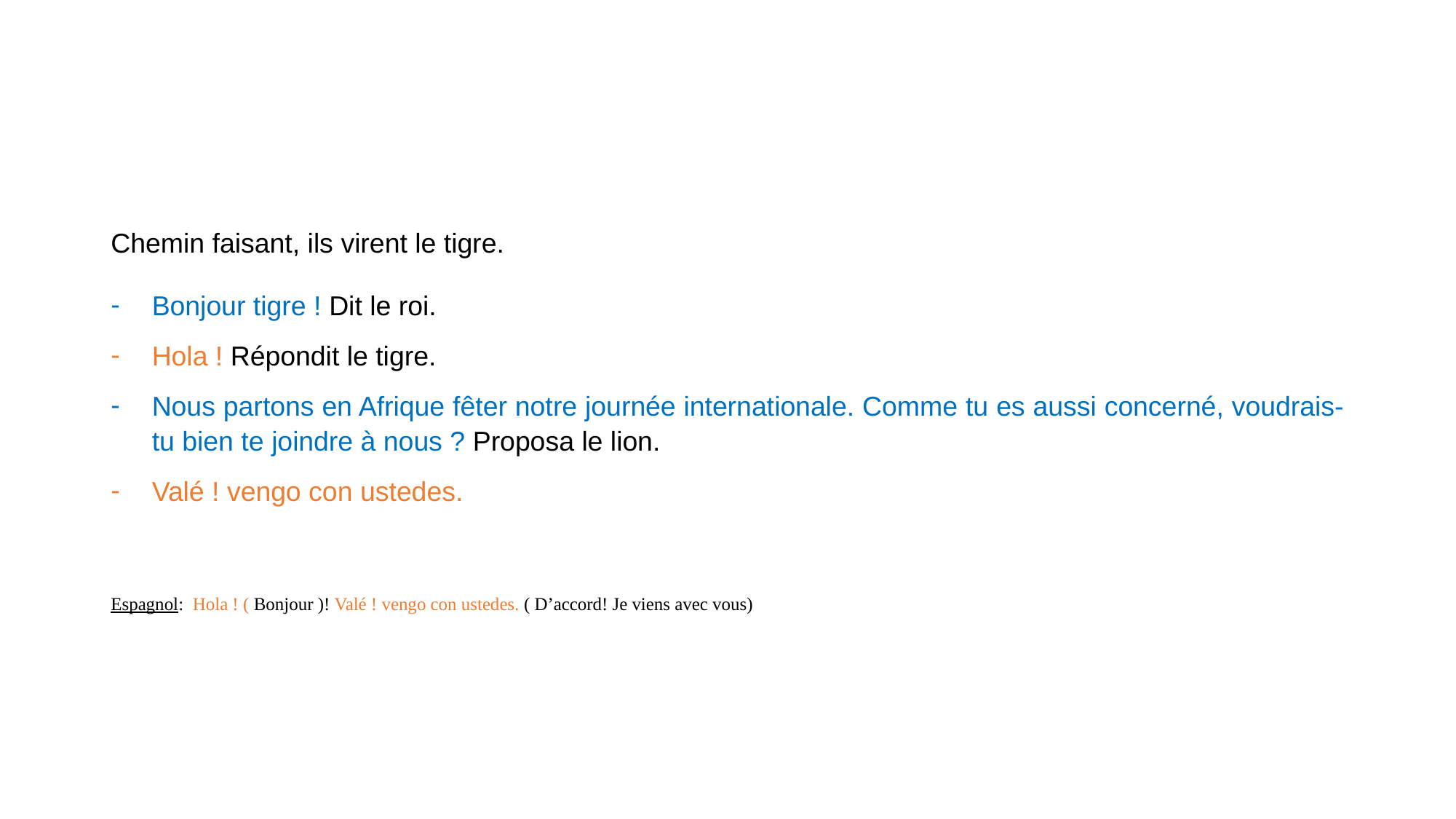

Chemin faisant, ils virent le tigre.
Bonjour tigre ! Dit le roi.
Hola ! Répondit le tigre.
Nous partons en Afrique fêter notre journée internationale. Comme tu es aussi concerné, voudrais-tu bien te joindre à nous ? Proposa le lion.
Valé ! vengo con ustedes.

Espagnol:  Hola ! ( Bonjour )! Valé ! vengo con ustedes. ( D’accord! Je viens avec vous)